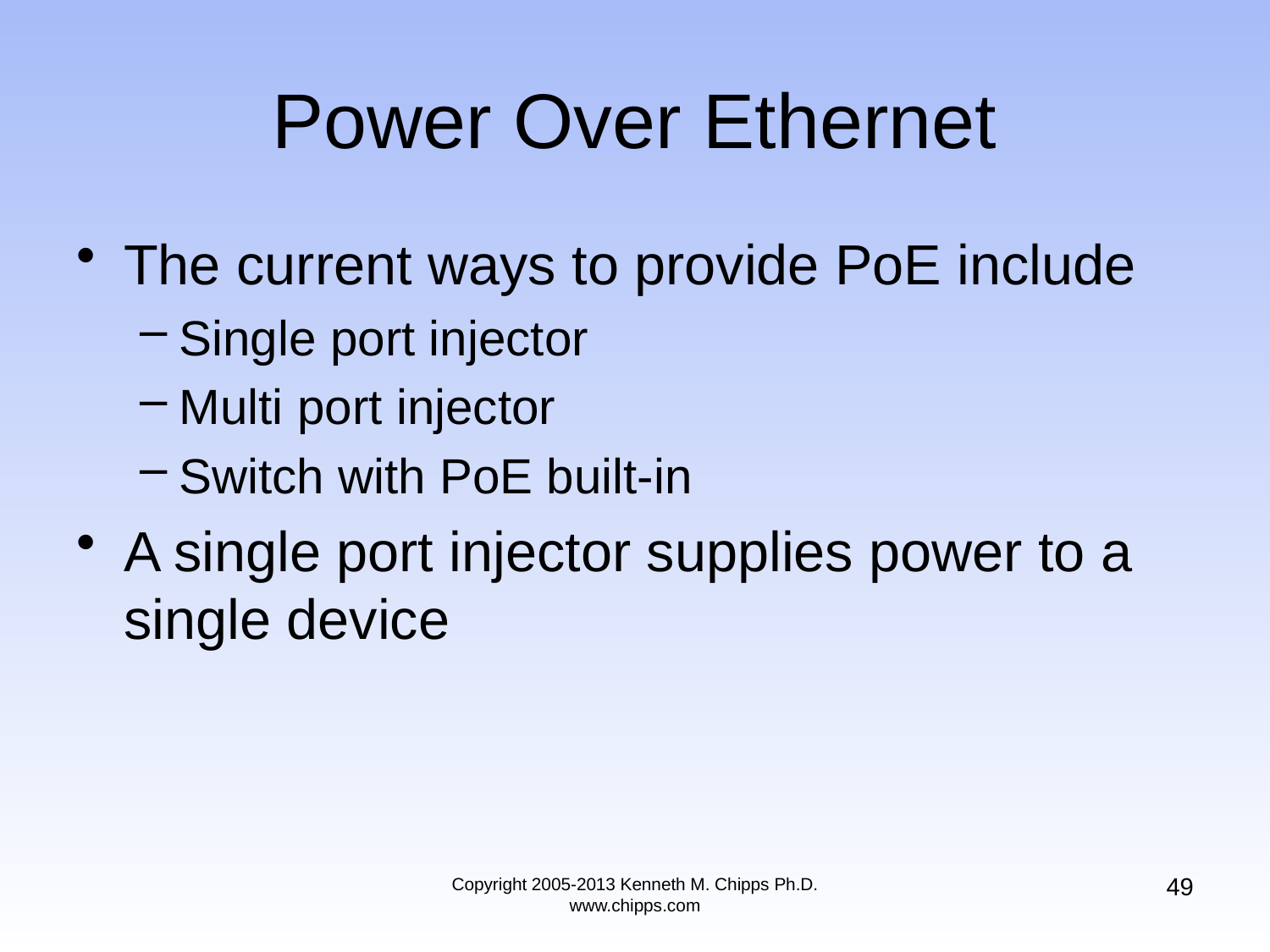

# Power Over Ethernet
The current ways to provide PoE include
Single port injector
Multi port injector
Switch with PoE built-in
A single port injector supplies power to a single device
49
Copyright 2005-2013 Kenneth M. Chipps Ph.D. www.chipps.com